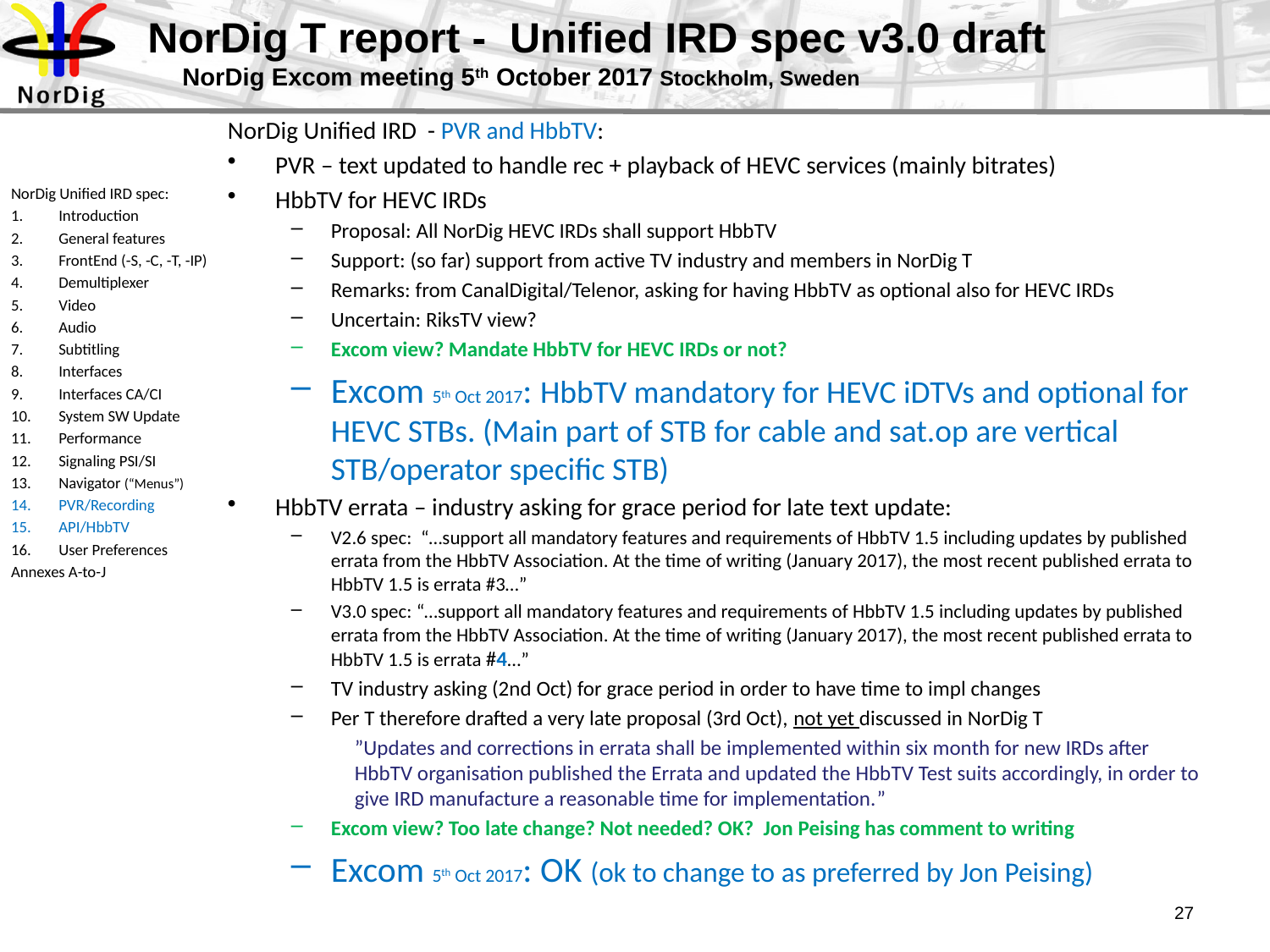

# NorDig T report -  Unified IRD spec v3.0 draft NorDig Excom meeting 5th October 2017 Stockholm, Sweden
NorDig Unified IRD  - PVR and HbbTV:
PVR – text updated to handle rec + playback of HEVC services (mainly bitrates)
HbbTV for HEVC IRDs
Proposal: All NorDig HEVC IRDs shall support HbbTV
Support: (so far) support from active TV industry and members in NorDig T
Remarks: from CanalDigital/Telenor, asking for having HbbTV as optional also for HEVC IRDs
Uncertain: RiksTV view?
Excom view? Mandate HbbTV for HEVC IRDs or not?
Excom 5th Oct 2017: HbbTV mandatory for HEVC iDTVs and optional for HEVC STBs. (Main part of STB for cable and sat.op are vertical STB/operator specific STB)
HbbTV errata – industry asking for grace period for late text update:
V2.6 spec:  “…support all mandatory features and requirements of HbbTV 1.5 including updates by published errata from the HbbTV Association. At the time of writing (January 2017), the most recent published errata to HbbTV 1.5 is errata #3…”
V3.0 spec: “…support all mandatory features and requirements of HbbTV 1.5 including updates by published errata from the HbbTV Association. At the time of writing (January 2017), the most recent published errata to HbbTV 1.5 is errata #4…”
TV industry asking (2nd Oct) for grace period in order to have time to impl changes
Per T therefore drafted a very late proposal (3rd Oct), not yet discussed in NorDig T
”Updates and corrections in errata shall be implemented within six month for new IRDs after HbbTV organisation published the Errata and updated the HbbTV Test suits accordingly, in order to give IRD manufacture a reasonable time for implementation.”
Excom view? Too late change? Not needed? OK?  Jon Peising has comment to writing
Excom 5th Oct 2017: OK (ok to change to as preferred by Jon Peising)

NorDig Unified IRD spec:
Introduction
General features
FrontEnd (-S, -C, -T, -IP)
Demultiplexer
Video
Audio
Subtitling
Interfaces
Interfaces CA/CI
System SW Update
Performance
Signaling PSI/SI
Navigator (“Menus”)
PVR/Recording
API/HbbTV
User Preferences
Annexes A-to-J
27